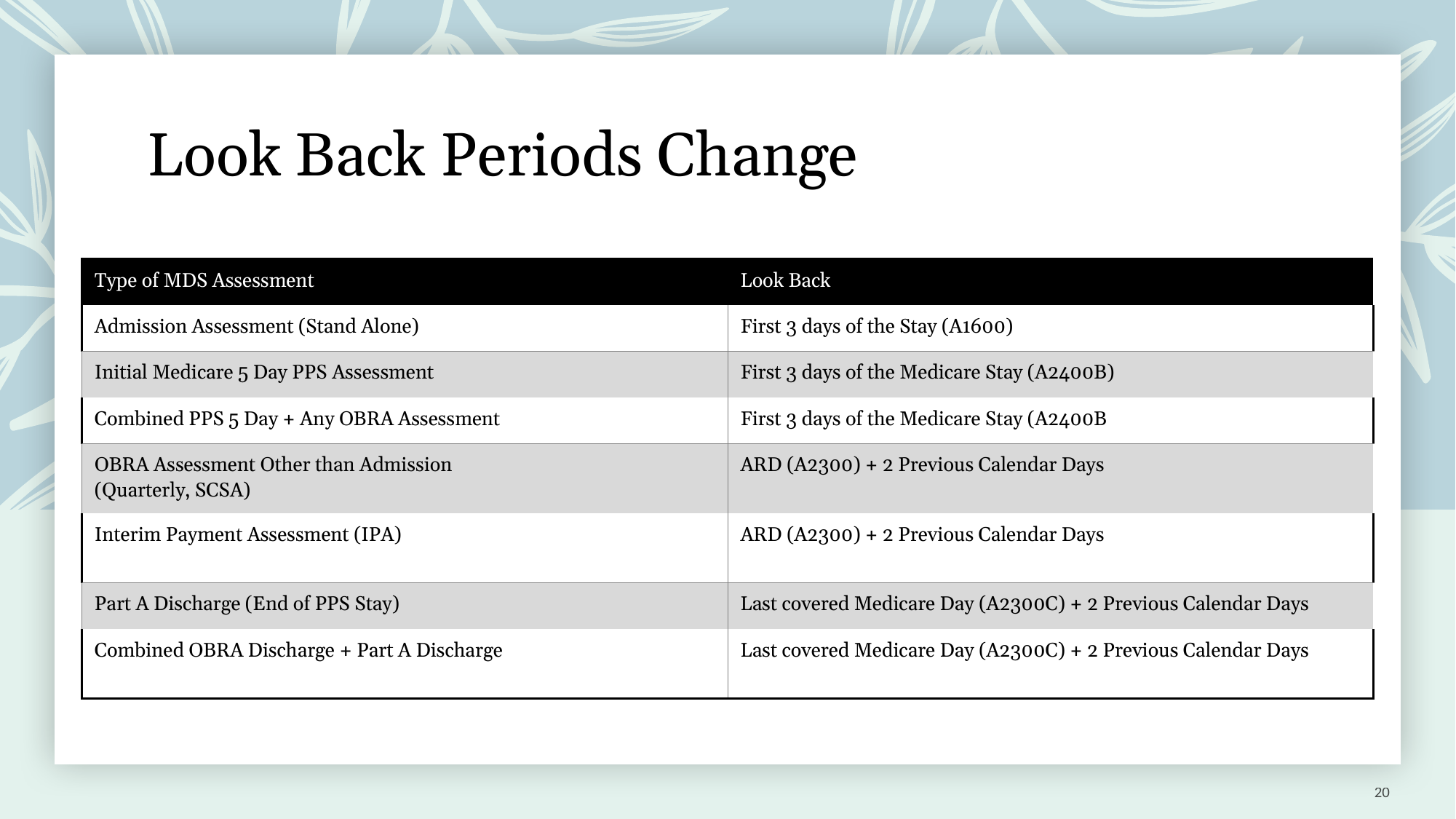

# Look Back Periods Change
| Type of MDS Assessment | Look Back |
| --- | --- |
| Admission Assessment (Stand Alone) | First 3 days of the Stay (A1600) |
| Initial Medicare 5 Day PPS Assessment | First 3 days of the Medicare Stay (A2400B) |
| Combined PPS 5 Day + Any OBRA Assessment | First 3 days of the Medicare Stay (A2400B |
| OBRA Assessment Other than Admission (Quarterly, SCSA) | ARD (A2300) + 2 Previous Calendar Days |
| Interim Payment Assessment (IPA) | ARD (A2300) + 2 Previous Calendar Days |
| Part A Discharge (End of PPS Stay) | Last covered Medicare Day (A2300C) + 2 Previous Calendar Days |
| Combined OBRA Discharge + Part A Discharge | Last covered Medicare Day (A2300C) + 2 Previous Calendar Days |
20